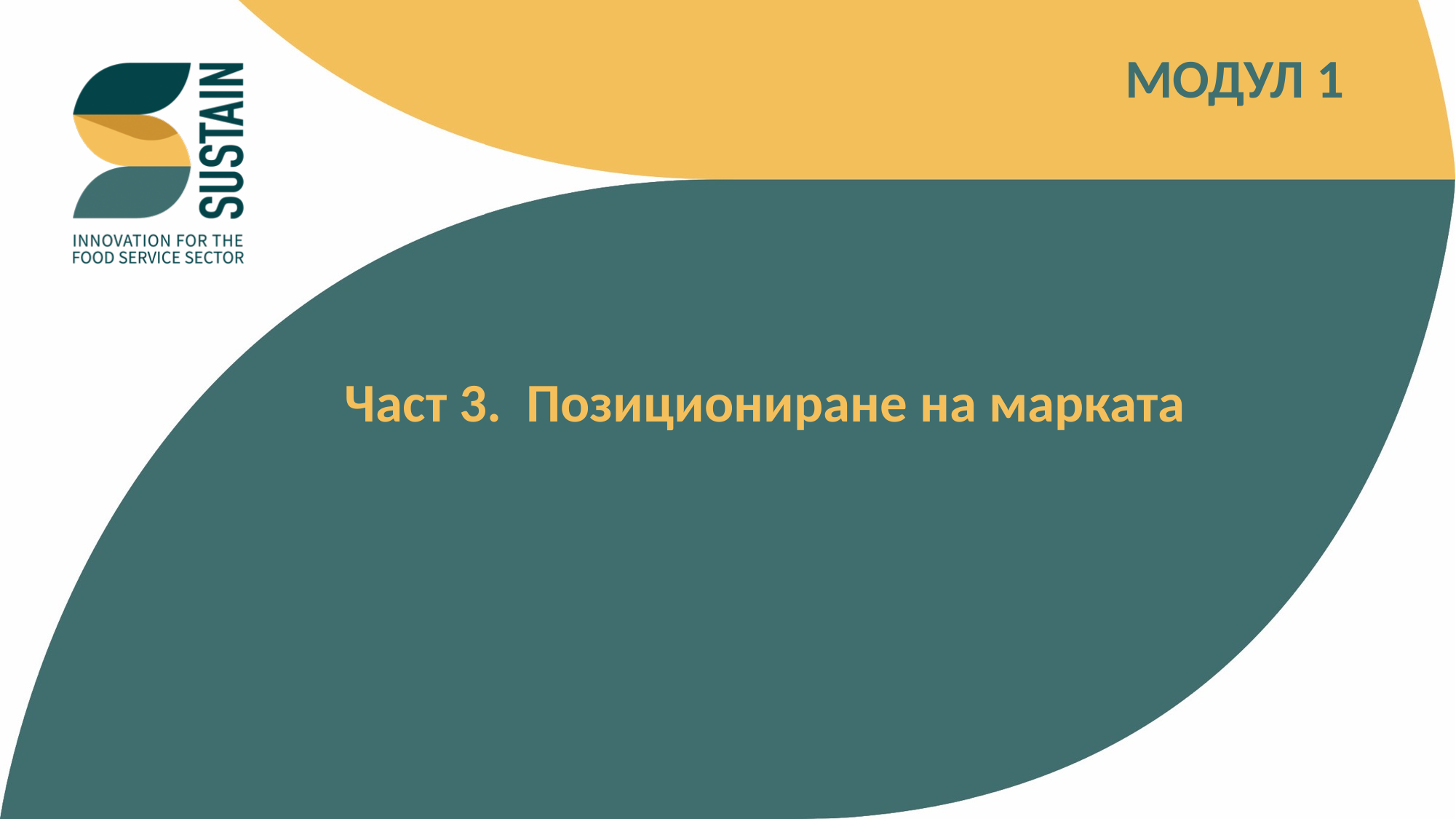

МОДУЛ 1
Част 3.  Позициониране на марката